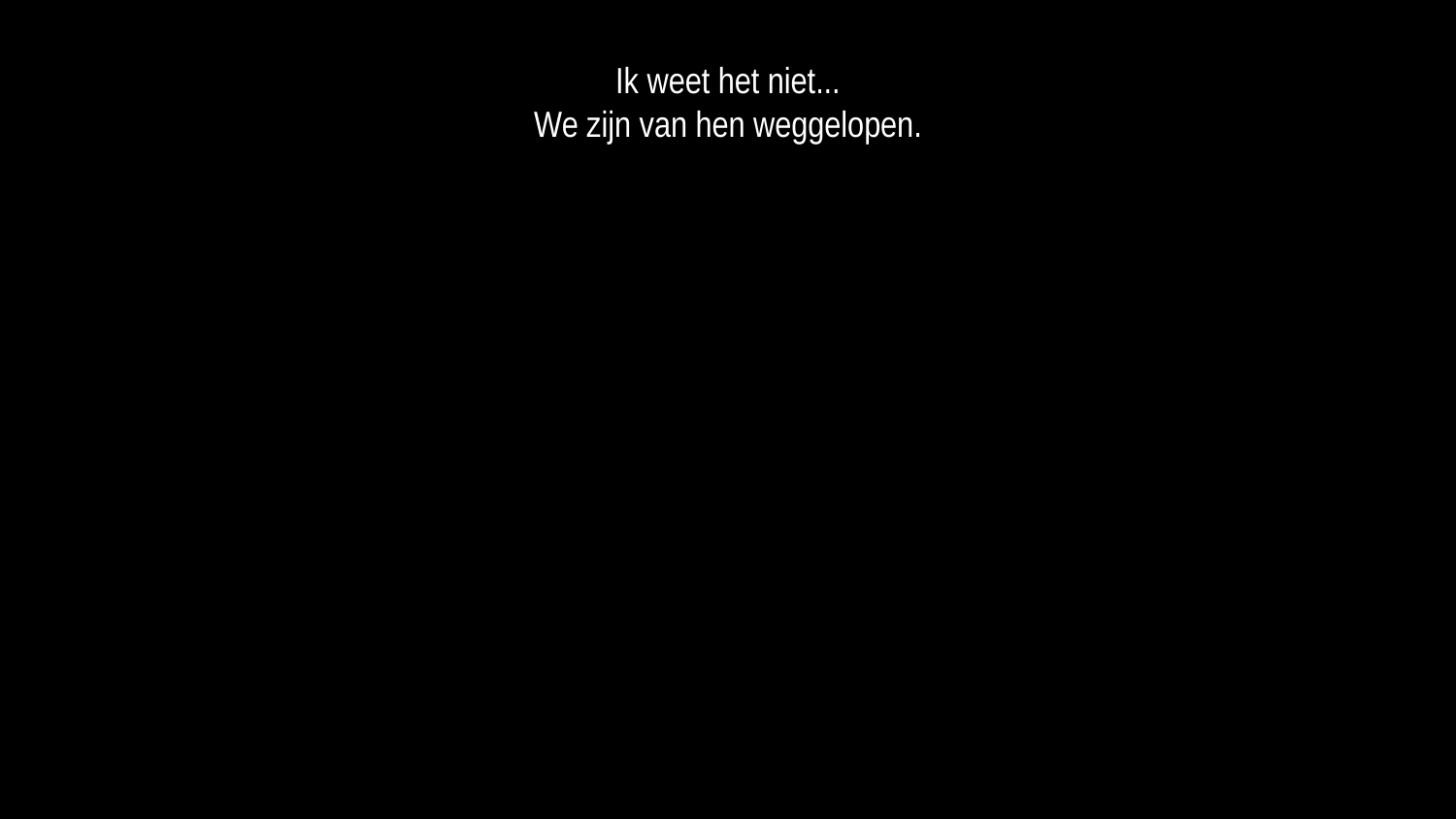

Ik weet het niet...
We zijn van hen weggelopen.